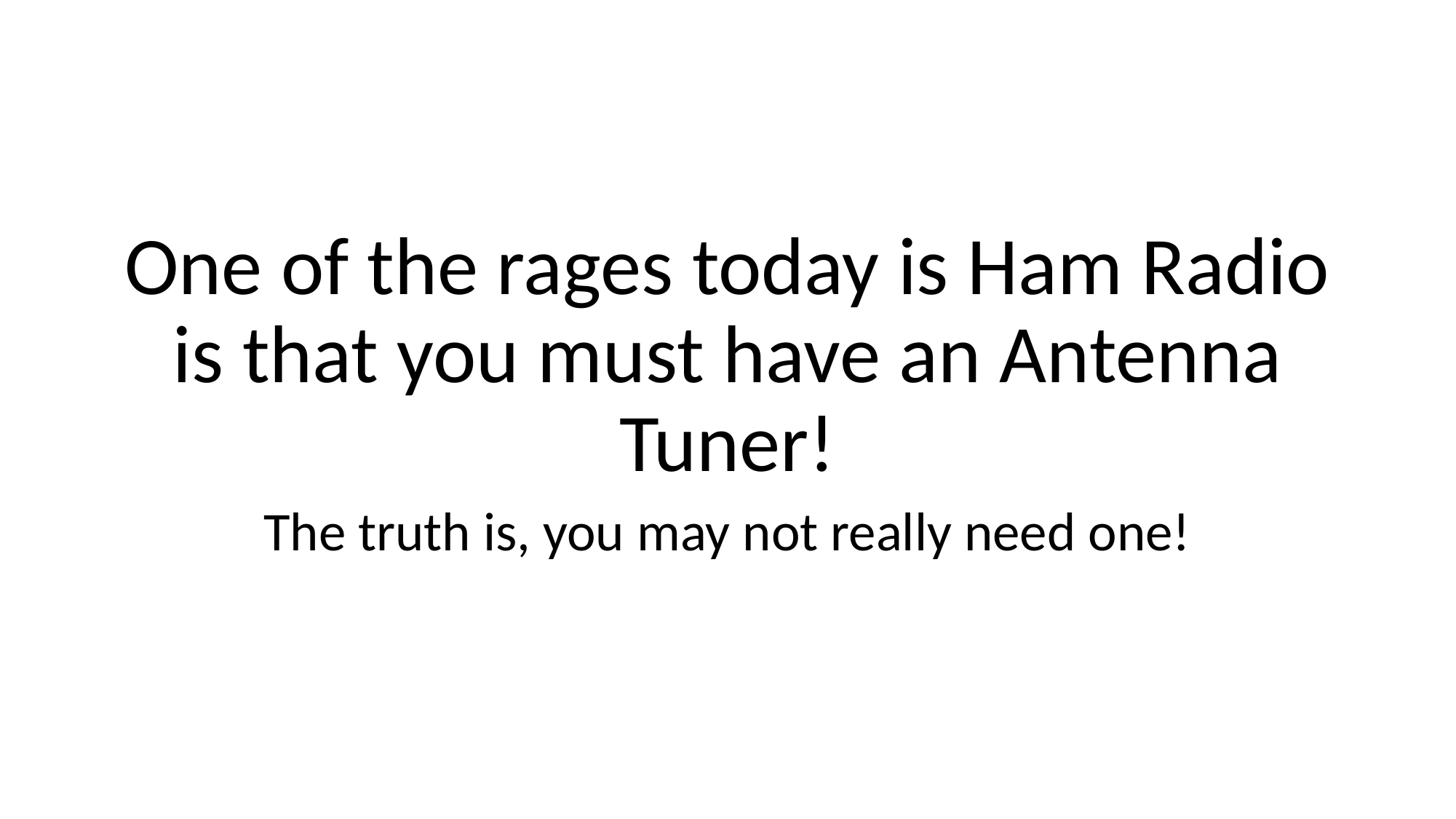

#
One of the rages today is Ham Radio is that you must have an Antenna Tuner!
The truth is, you may not really need one!